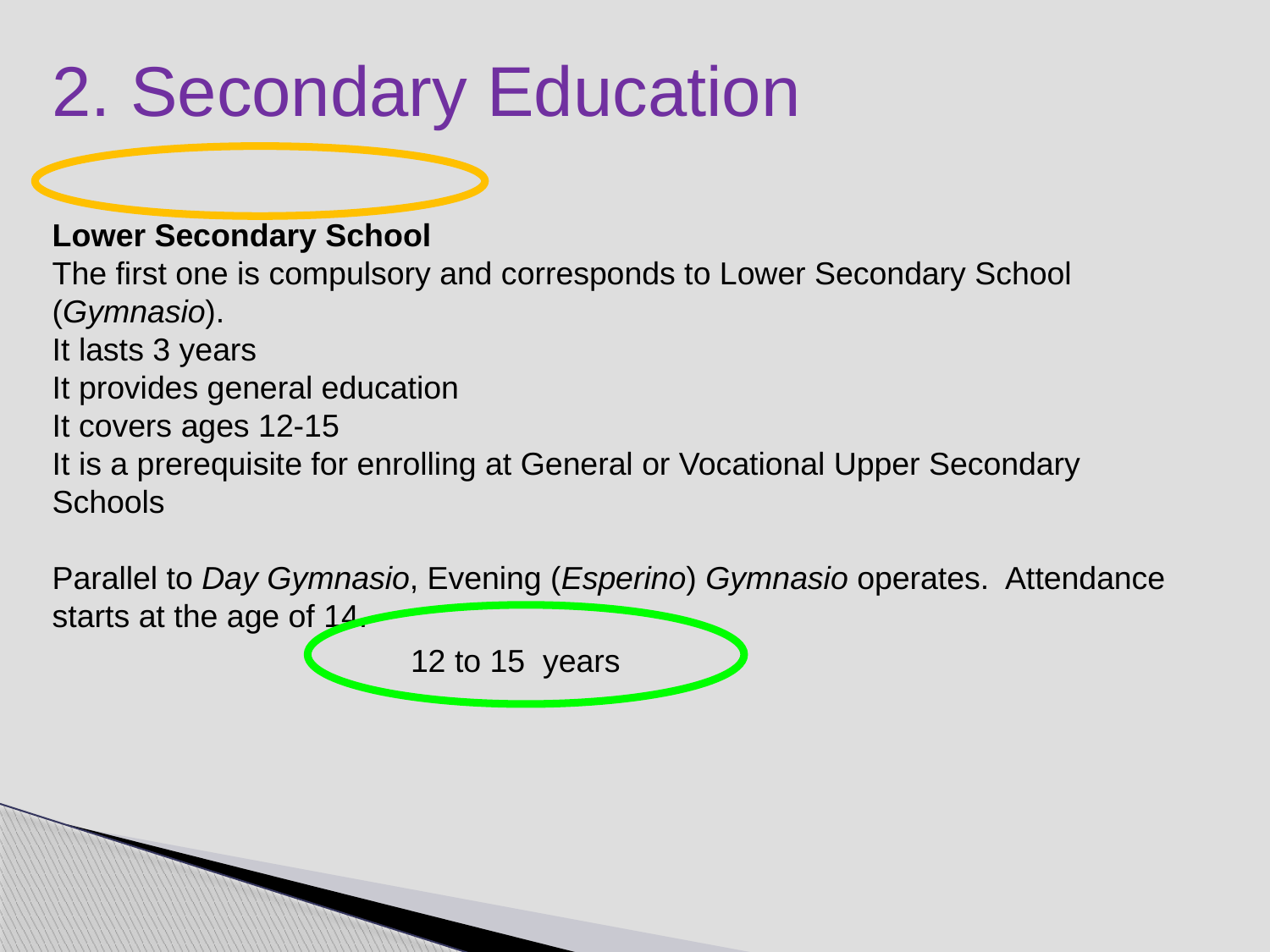

2. Secondary Education

Lower Secondary School
The first one is compulsory and corresponds to Lower Secondary School (Gymnasio).
It lasts 3 years
It provides general education
It covers ages 12-15
It is a prerequisite for enrolling at General or Vocational Upper Secondary Schools

Parallel to Day Gymnasio, Evening (Esperino) Gymnasio operates.  Attendance starts at the age of 14.

12 to 15  years